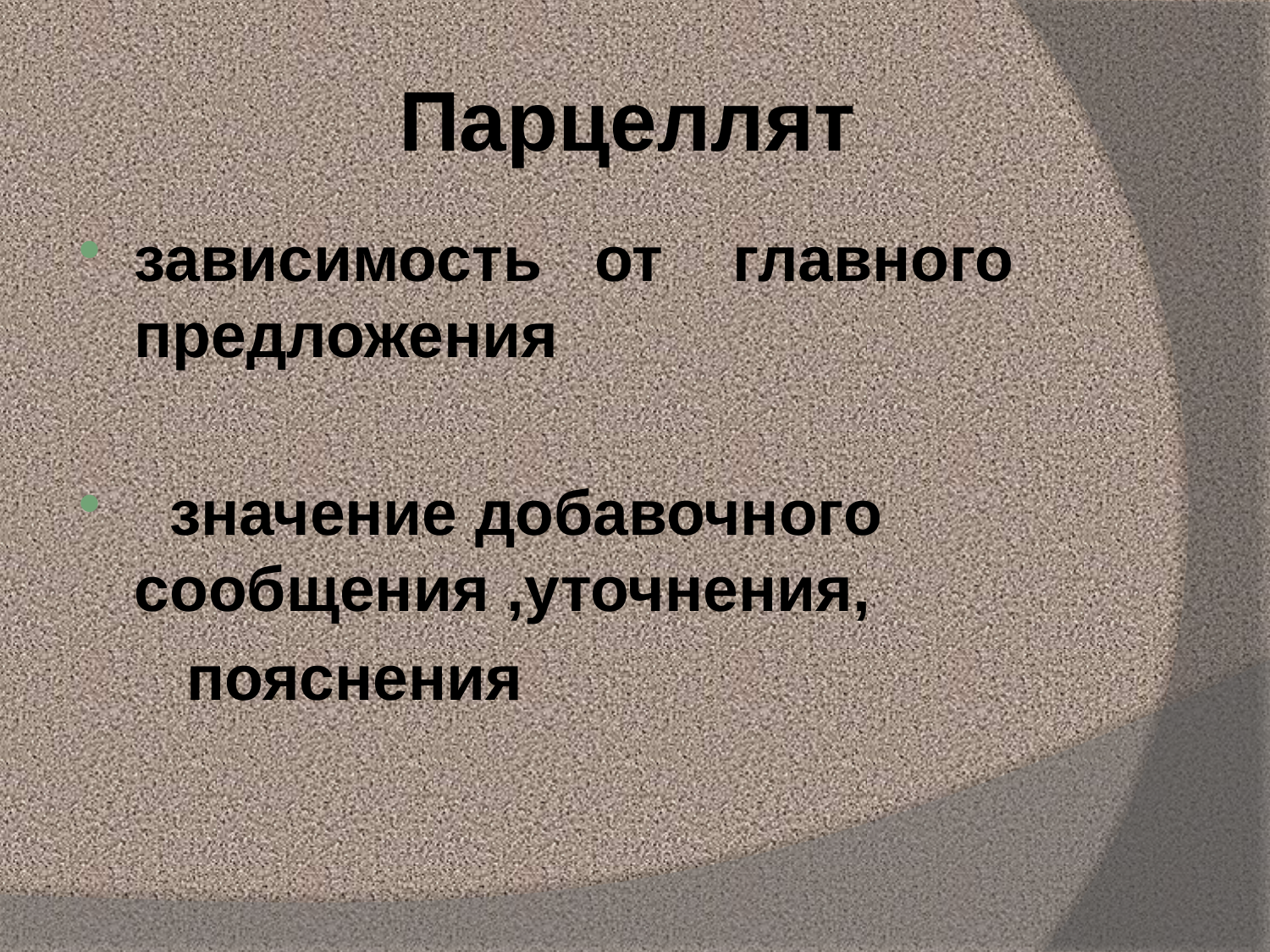

# Парцеллят
зависимость   от    главного  предложения

  значение добавочного             сообщения ,уточнения,
      пояснения